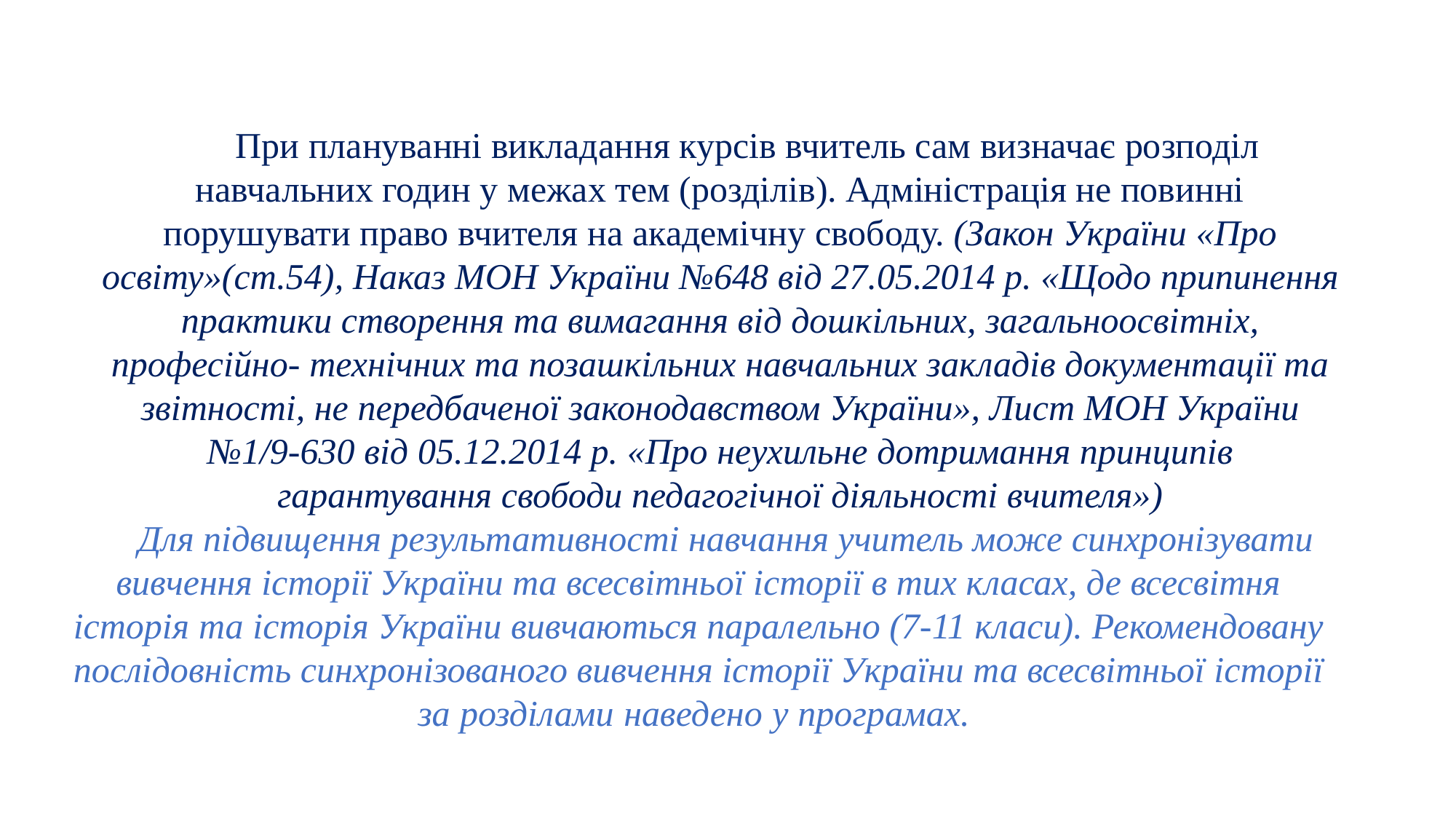

При плануванні викладання курсів вчитель сам визначає розподіл навчальних годин у межах тем (розділів). Адміністрація не повинні порушувати право вчителя на академічну свободу. (Закон України «Про освіту»(ст.54), Наказ МОН України №648 від 27.05.2014 р. «Щодо припинення практики створення та вимагання від дошкільних, загальноосвітніх, професійно- технічних та позашкільних навчальних закладів документації та звітності, не передбаченої законодавством України», Лист МОН України №1/9-630 від 05.12.2014 р. «Про неухильне дотримання принципів гарантування свободи педагогічної діяльності вчителя»)
Для підвищення результативності навчання учитель може синхронізувати вивчення історії України та всесвітньої історії в тих класах, де всесвітня історія та історія України вивчаються паралельно (7­-11 класи). Рекомендовану послідовність синхронізованого вивчення історії України та всесвітньої історії за розділами наведено у програмах.